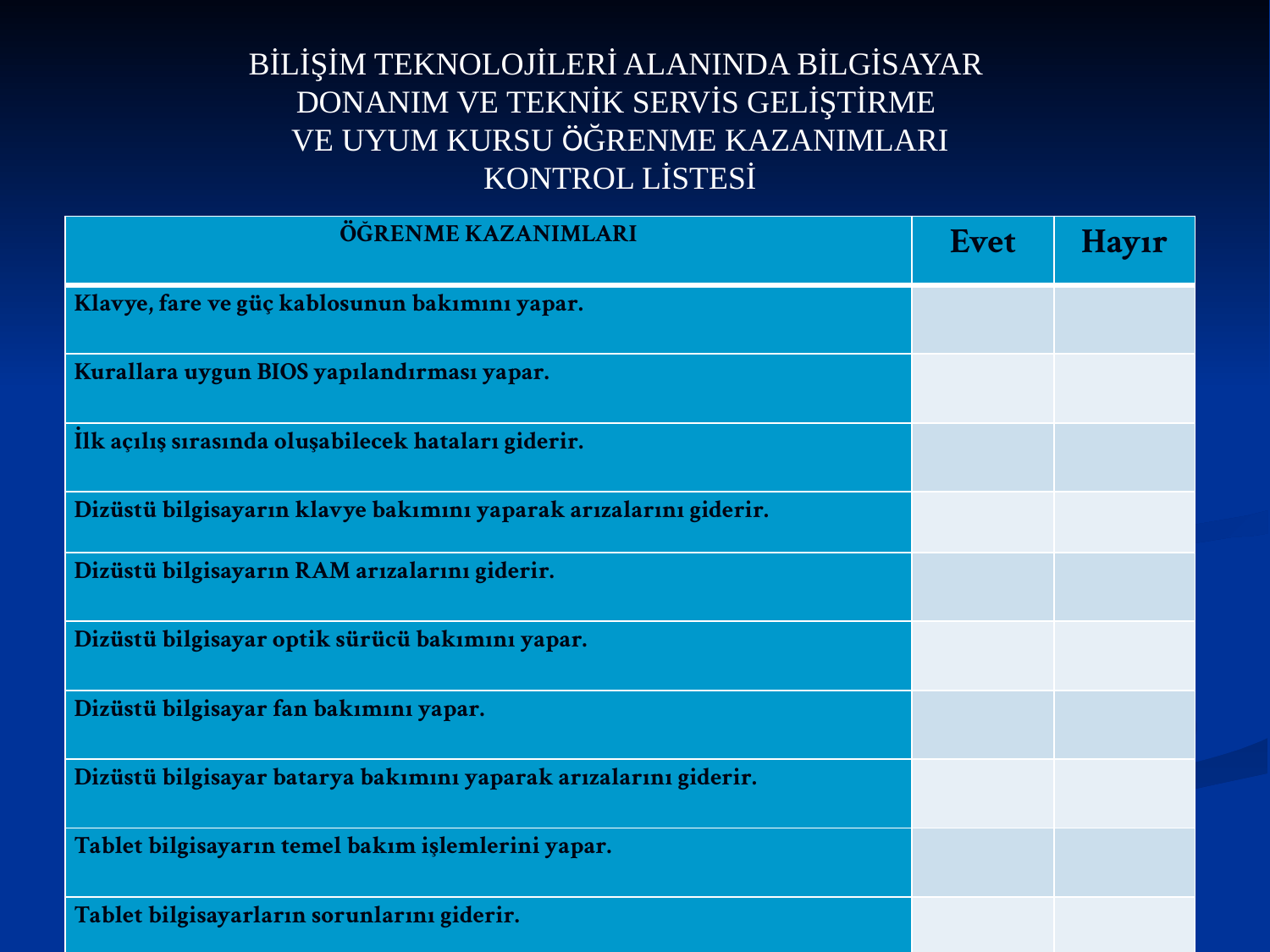

BİLİŞİM TEKNOLOJİLERİ ALANINDA BİLGİSAYAR
DONANIM VE TEKNİK SERVİS GELİŞTİRME
VE UYUM KURSU ÖĞRENME KAZANIMLARI
KONTROL LİSTESİ
| ÖĞRENME KAZANIMLARI | Evet | Hayır |
| --- | --- | --- |
| Klavye, fare ve güç kablosunun bakımını yapar. |  |  |
| Kurallara uygun BIOS yapılandırması yapar. |  |  |
| İlk açılış sırasında oluşabilecek hataları giderir. |  |  |
| Dizüstü bilgisayarın klavye bakımını yaparak arızalarını giderir. |  |  |
| Dizüstü bilgisayarın RAM arızalarını giderir. |  |  |
| Dizüstü bilgisayar optik sürücü bakımını yapar. |  |  |
| Dizüstü bilgisayar fan bakımını yapar. |  |  |
| Dizüstü bilgisayar batarya bakımını yaparak arızalarını giderir. |  |  |
| Tablet bilgisayarın temel bakım işlemlerini yapar. |  |  |
| Tablet bilgisayarların sorunlarını giderir. |  |  |